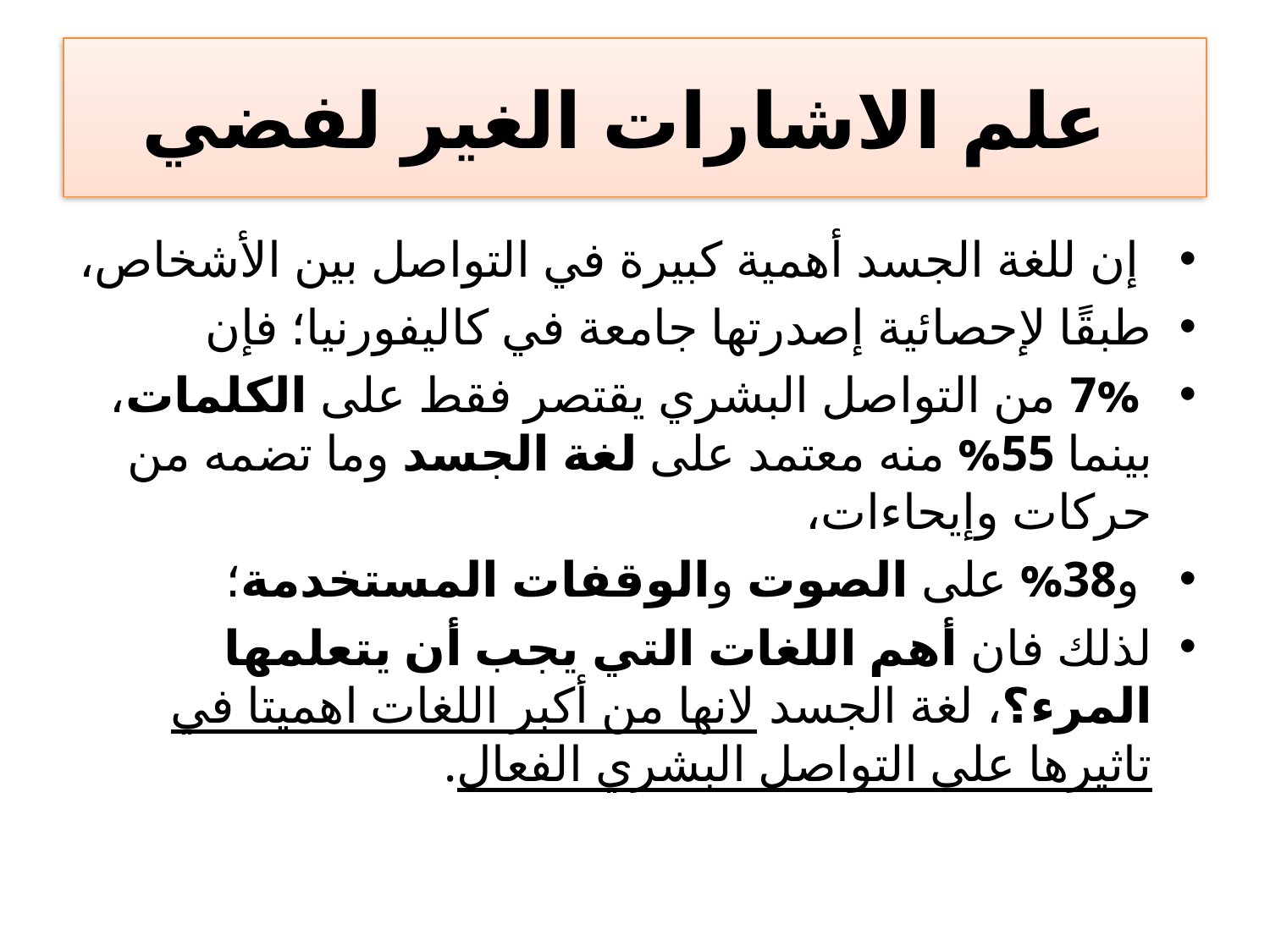

# علم الاشارات الغير لفضي
 إن للغة الجسد أهمية كبيرة في التواصل بين الأشخاص،
طبقًا لإحصائية إصدرتها جامعة في كاليفورنيا؛ فإن
 7% من التواصل البشري يقتصر فقط على الكلمات، بينما 55% منه معتمد على لغة الجسد وما تضمه من حركات وإيحاءات،
 و38% على الصوت والوقفات المستخدمة؛
لذلك فان أهم اللغات التي يجب أن يتعلمها المرء؟، لغة الجسد لانها من أكبر اللغات اهميتا في تاثيرها على التواصل البشري الفعال.